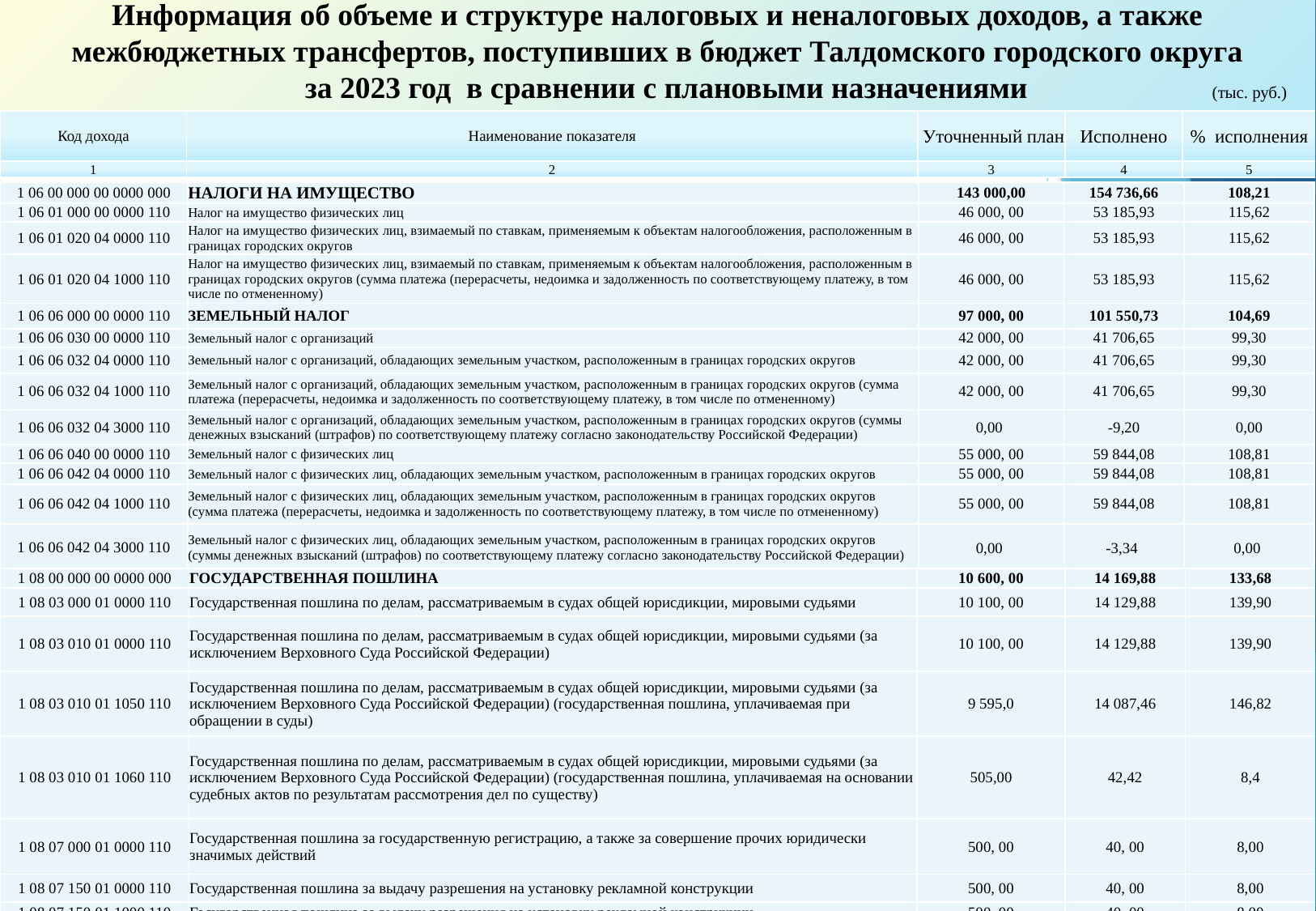

Информация об объеме и структуре налоговых и неналоговых доходов, а также межбюджетных трансфертов, поступивших в бюджет Талдомского городского округа
                                    за 2023 год  в сравнении с плановыми назначениями                        (тыс. руб.)

| Код дохода | Наименование показателя | Уточненный план | Исполнено | % исполнения |
| --- | --- | --- | --- | --- |
| 1 | 2 | 3 | 4 | 5 |
| 1 06 00 000 00 0000 000 | НАЛОГИ НА ИМУЩЕСТВО | 143 000,00 | 154 736,66 | 108,21 |
| --- | --- | --- | --- | --- |
| 1 06 01 000 00 0000 110 | Налог на имущество физических лиц | 46 000, 00 | 53 185,93 | 115,62 |
| 1 06 01 020 04 0000 110 | Налог на имущество физических лиц, взимаемый по ставкам, применяемым к объектам налогообложения, расположенным в границах городских округов | 46 000, 00 | 53 185,93 | 115,62 |
| 1 06 01 020 04 1000 110 | Налог на имущество физических лиц, взимаемый по ставкам, применяемым к объектам налогообложения, расположенным в границах городских округов (сумма платежа (перерасчеты, недоимка и задолженность по соответствующему платежу, в том числе по отмененному) | 46 000, 00 | 53 185,93 | 115,62 |
| 1 06 06 000 00 0000 110 | ЗЕМЕЛЬНЫЙ НАЛОГ | 97 000, 00 | 101 550,73 | 104,69 |
| 1 06 06 030 00 0000 110 | Земельный налог с организаций | 42 000, 00 | 41 706,65 | 99,30 |
| 1 06 06 032 04 0000 110 | Земельный налог с организаций, обладающих земельным участком, расположенным в границах городских округов | 42 000, 00 | 41 706,65 | 99,30 |
| 1 06 06 032 04 1000 110 | Земельный налог с организаций, обладающих земельным участком, расположенным в границах городских округов (сумма платежа (перерасчеты, недоимка и задолженность по соответствующему платежу, в том числе по отмененному) | 42 000, 00 | 41 706,65 | 99,30 |
| 1 06 06 032 04 3000 110 | Земельный налог с организаций, обладающих земельным участком, расположенным в границах городских округов (суммы денежных взысканий (штрафов) по соответствующему платежу согласно законодательству Российской Федерации) | 0,00 | -9,20 | 0,00 |
| 1 06 06 040 00 0000 110 | Земельный налог с физических лиц | 55 000, 00 | 59 844,08 | 108,81 |
| 1 06 06 042 04 0000 110 | Земельный налог с физических лиц, обладающих земельным участком, расположенным в границах городских округов | 55 000, 00 | 59 844,08 | 108,81 |
| 1 06 06 042 04 1000 110 | Земельный налог с физических лиц, обладающих земельным участком, расположенным в границах городских округов (сумма платежа (перерасчеты, недоимка и задолженность по соответствующему платежу, в том числе по отмененному) | 55 000, 00 | 59 844,08 | 108,81 |
| 1 06 06 042 04 3000 110 | Земельный налог с физических лиц, обладающих земельным участком, расположенным в границах городских округов (суммы денежных взысканий (штрафов) по соответствующему платежу согласно законодательству Российской Федерации) | 0,00 | -3,34 | 0,00 |
| 1 08 00 000 00 0000 000 | ГОСУДАРСТВЕННАЯ ПОШЛИНА | 10 600, 00 | 14 169,88 | 133,68 |
| --- | --- | --- | --- | --- |
| 1 08 03 000 01 0000 110 | Государственная пошлина по делам, рассматриваемым в судах общей юрисдикции, мировыми судьями | 10 100, 00 | 14 129,88 | 139,90 |
| 1 08 03 010 01 0000 110 | Государственная пошлина по делам, рассматриваемым в судах общей юрисдикции, мировыми судьями (за исключением Верховного Суда Российской Федерации) | 10 100, 00 | 14 129,88 | 139,90 |
| 1 08 03 010 01 1050 110 | Государственная пошлина по делам, рассматриваемым в судах общей юрисдикции, мировыми судьями (за исключением Верховного Суда Российской Федерации) (государственная пошлина, уплачиваемая при обращении в суды) | 9 595,0 | 14 087,46 | 146,82 |
| 1 08 03 010 01 1060 110 | Государственная пошлина по делам, рассматриваемым в судах общей юрисдикции, мировыми судьями (за исключением Верховного Суда Российской Федерации) (государственная пошлина, уплачиваемая на основании судебных актов по результатам рассмотрения дел по существу) | 505,00 | 42,42 | 8,4 |
| 1 08 07 000 01 0000 110 | Государственная пошлина за государственную регистрацию, а также за совершение прочих юридически значимых действий | 500, 00 | 40, 00 | 8,00 |
| 1 08 07 150 01 0000 110 | Государственная пошлина за выдачу разрешения на установку рекламной конструкции | 500, 00 | 40, 00 | 8,00 |
| 1 08 07 150 01 1000 110 | Государственная пошлина за выдачу разрешения на установку рекламной конструкции | 500, 00 | 40, 00 | 8,00 |
27